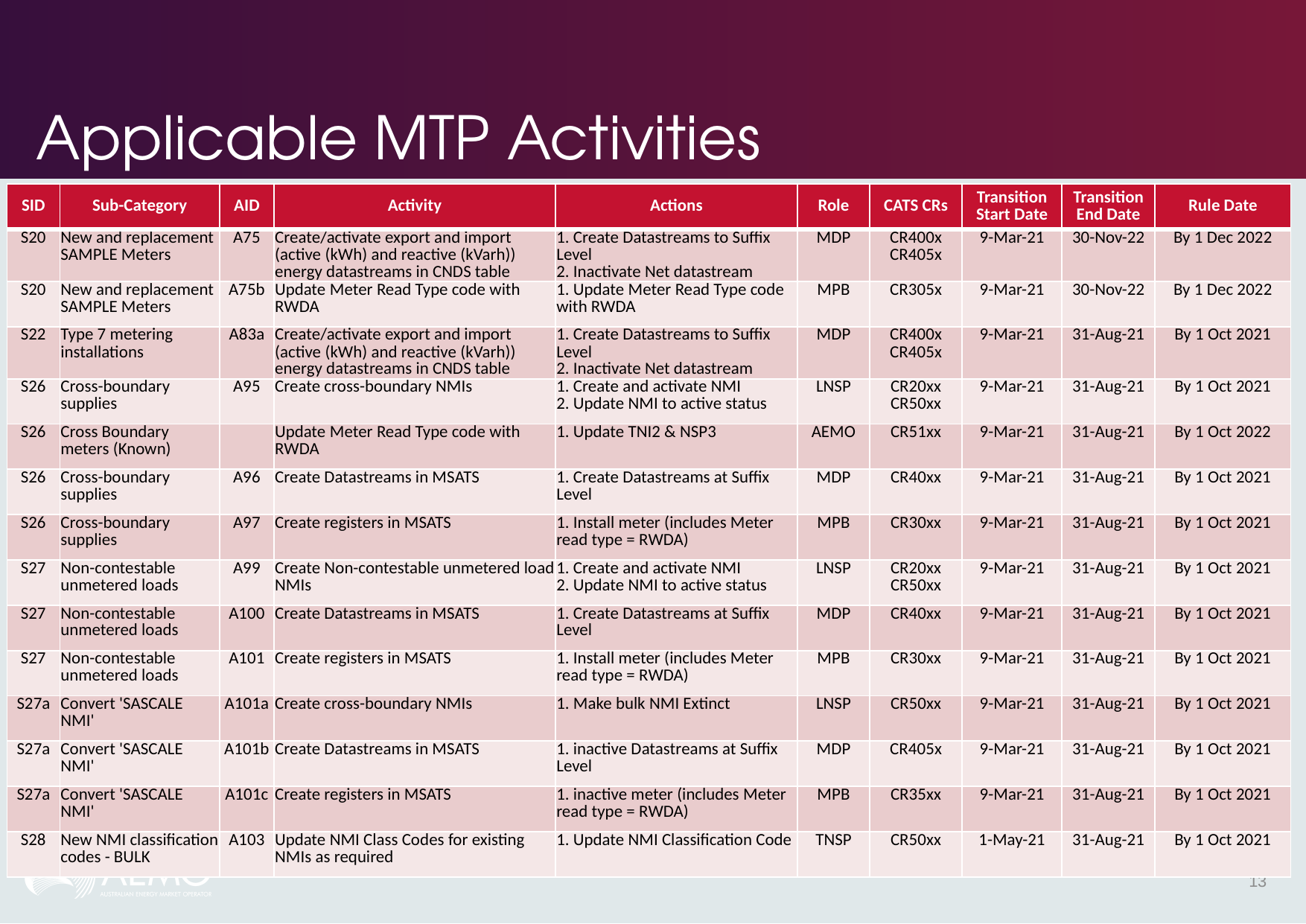

# Applicable MTP Activities
| SID | Sub-Category | AID | Activity | Actions | Role | CATS CRs | Transition Start Date | Transition End Date | Rule Date |
| --- | --- | --- | --- | --- | --- | --- | --- | --- | --- |
| S20 | New and replacement SAMPLE Meters | A75 | Create/activate export and import (active (kWh) and reactive (kVarh)) energy datastreams in CNDS table | 1. Create Datastreams to Suffix Level 2. Inactivate Net datastream | MDP | CR400x CR405x | 9-Mar-21 | 30-Nov-22 | By 1 Dec 2022 |
| S20 | New and replacement SAMPLE Meters | A75b | Update Meter Read Type code with RWDA | 1. Update Meter Read Type code with RWDA | MPB | CR305x | 9-Mar-21 | 30-Nov-22 | By 1 Dec 2022 |
| S22 | Type 7 metering installations | A83a | Create/activate export and import (active (kWh) and reactive (kVarh)) energy datastreams in CNDS table | 1. Create Datastreams to Suffix Level 2. Inactivate Net datastream | MDP | CR400x CR405x | 9-Mar-21 | 31-Aug-21 | By 1 Oct 2021 |
| S26 | Cross-boundary supplies | A95 | Create cross-boundary NMIs | 1. Create and activate NMI 2. Update NMI to active status | LNSP | CR20xx CR50xx | 9-Mar-21 | 31-Aug-21 | By 1 Oct 2021 |
| S26 | Cross Boundary meters (Known) |  | Update Meter Read Type code with RWDA | 1. Update TNI2 & NSP3 | AEMO | CR51xx | 9-Mar-21 | 31-Aug-21 | By 1 Oct 2022 |
| S26 | Cross-boundary supplies | A96 | Create Datastreams in MSATS | 1. Create Datastreams at Suffix Level | MDP | CR40xx | 9-Mar-21 | 31-Aug-21 | By 1 Oct 2021 |
| S26 | Cross-boundary supplies | A97 | Create registers in MSATS | 1. Install meter (includes Meter read type = RWDA) | MPB | CR30xx | 9-Mar-21 | 31-Aug-21 | By 1 Oct 2021 |
| S27 | Non-contestable unmetered loads | A99 | Create Non-contestable unmetered load NMIs | 1. Create and activate NMI 2. Update NMI to active status | LNSP | CR20xx CR50xx | 9-Mar-21 | 31-Aug-21 | By 1 Oct 2021 |
| S27 | Non-contestable unmetered loads | A100 | Create Datastreams in MSATS | 1. Create Datastreams at Suffix Level | MDP | CR40xx | 9-Mar-21 | 31-Aug-21 | By 1 Oct 2021 |
| S27 | Non-contestable unmetered loads | A101 | Create registers in MSATS | 1. Install meter (includes Meter read type = RWDA) | MPB | CR30xx | 9-Mar-21 | 31-Aug-21 | By 1 Oct 2021 |
| S27a | Convert 'SASCALE NMI' | A101a | Create cross-boundary NMIs | 1. Make bulk NMI Extinct | LNSP | CR50xx | 9-Mar-21 | 31-Aug-21 | By 1 Oct 2021 |
| S27a | Convert 'SASCALE NMI' | A101b | Create Datastreams in MSATS | 1. inactive Datastreams at Suffix Level | MDP | CR405x | 9-Mar-21 | 31-Aug-21 | By 1 Oct 2021 |
| S27a | Convert 'SASCALE NMI' | A101c | Create registers in MSATS | 1. inactive meter (includes Meter read type = RWDA) | MPB | CR35xx | 9-Mar-21 | 31-Aug-21 | By 1 Oct 2021 |
| S28 | New NMI classification codes - BULK | A103 | Update NMI Class Codes for existing NMIs as required | 1. Update NMI Classification Code | TNSP | CR50xx | 1-May-21 | 31-Aug-21 | By 1 Oct 2021 |
13